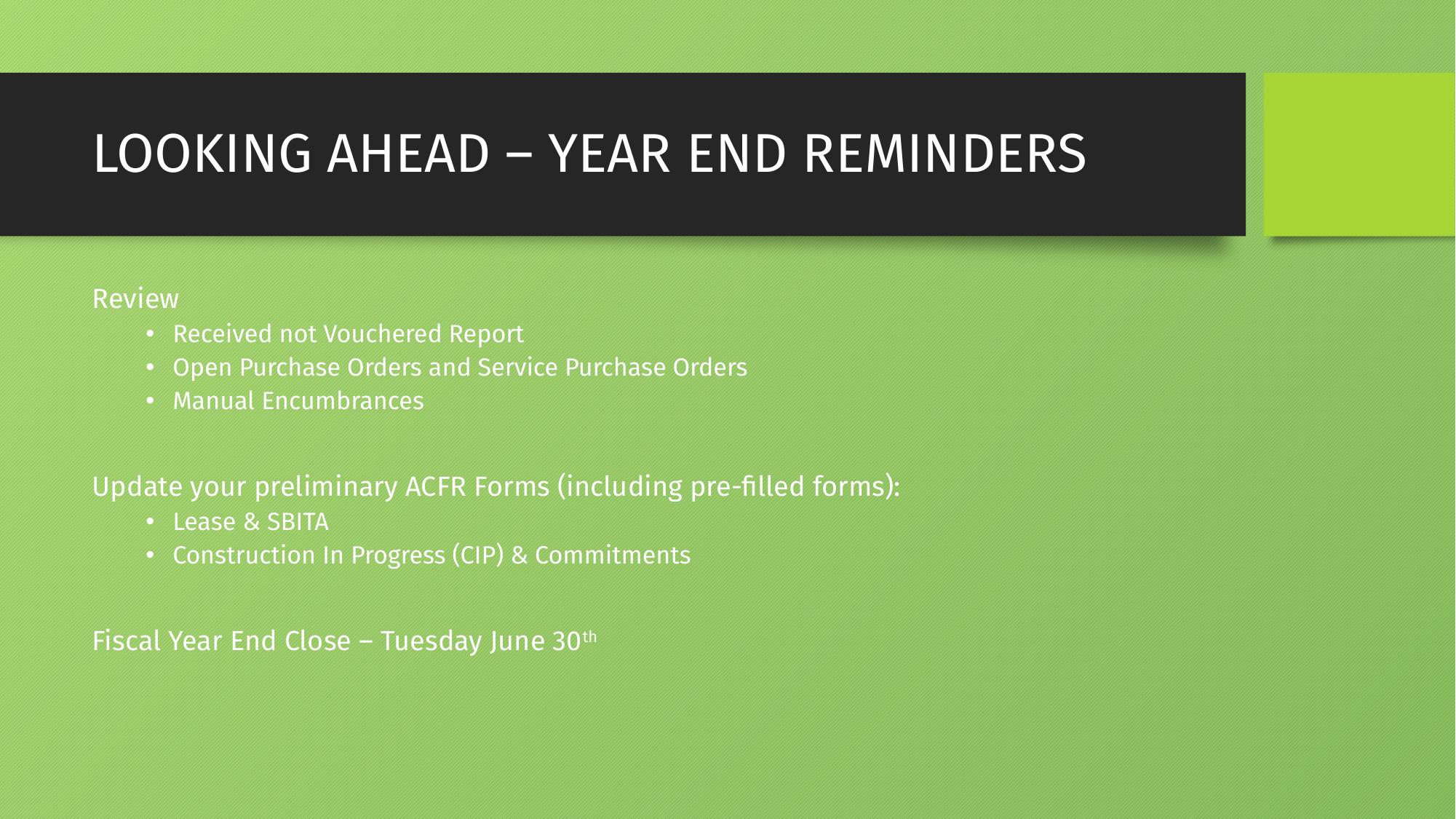

# LOOKING AHEAD – YEAR END REMINDERS
Review
Received not Vouchered Report
Open Purchase Orders and Service Purchase Orders
Manual Encumbrances

Update your preliminary ACFR Forms (including pre-filled forms):
Lease & SBITA
Construction In Progress (CIP) & Commitments

Fiscal Year End Close – Tuesday June 30th